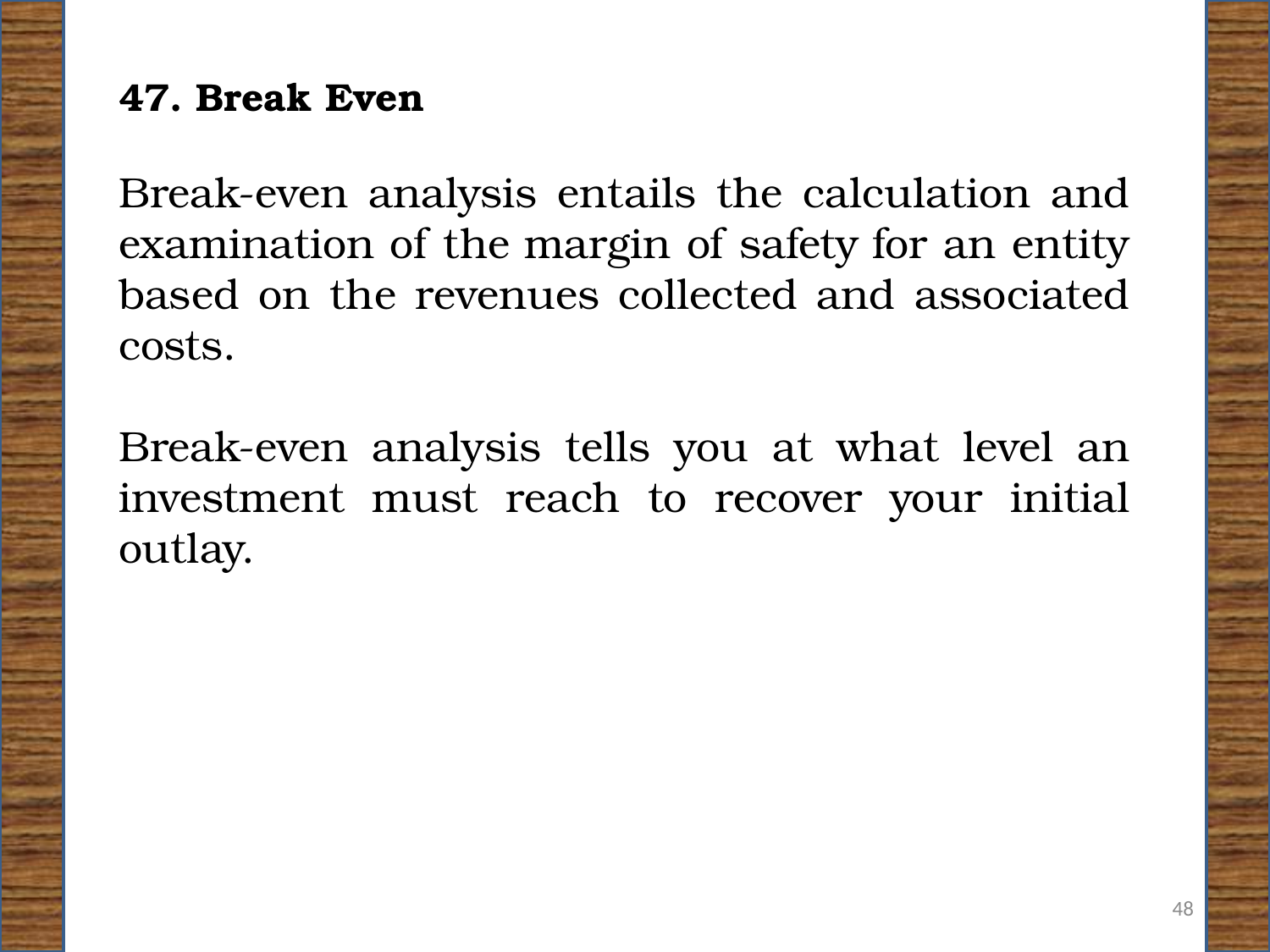

47. Break Even

Break-even analysis entails the calculation and examination of the margin of safety for an entity based on the revenues collected and associated costs.

Break-even analysis tells you at what level an investment must reach to recover your initial outlay.
48